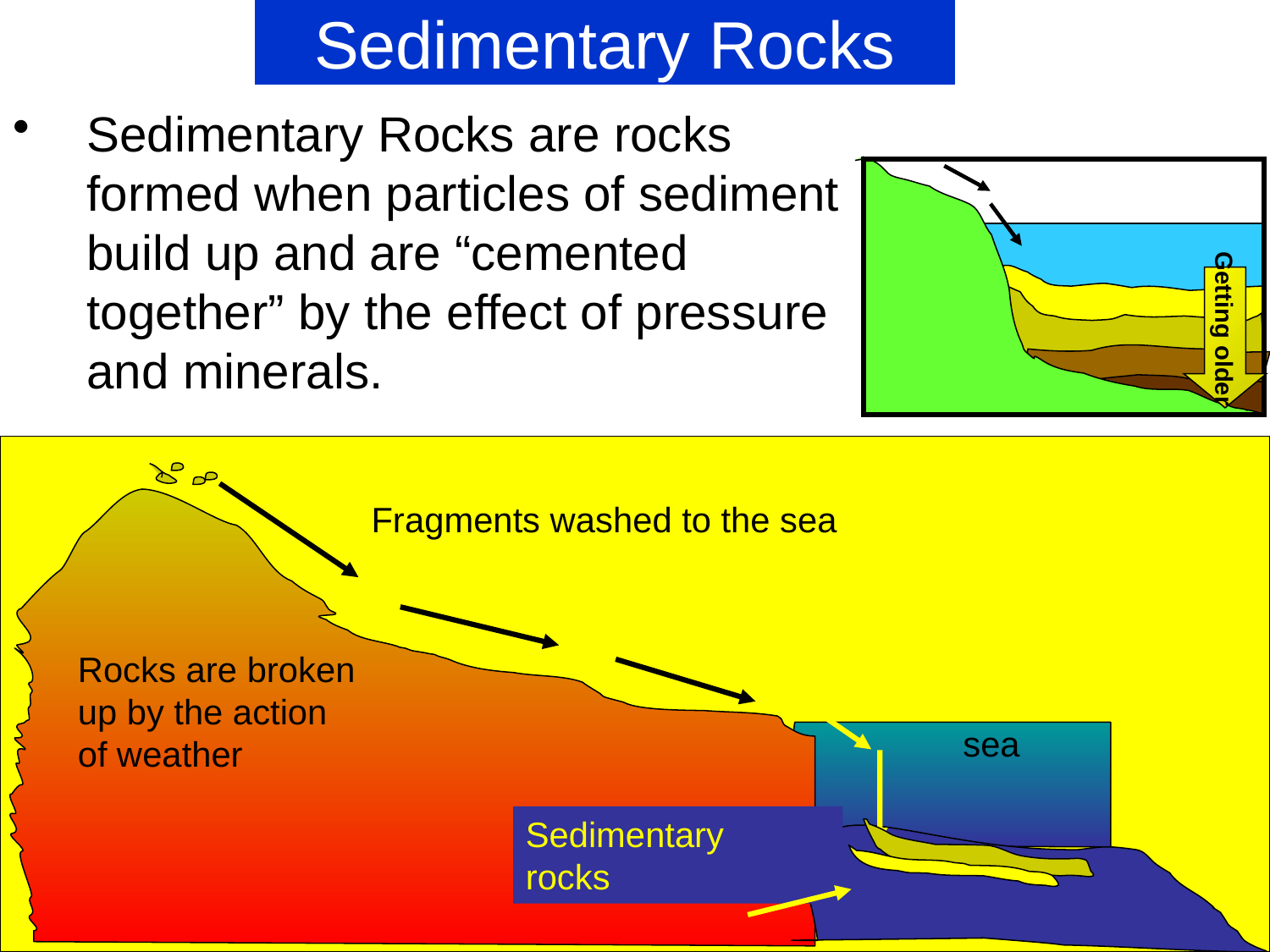

# Sedimentary Rocks
Sedimentary Rocks are rocks formed when particles of sediment build up and are “cemented together” by the effect of pressure and minerals.

Getting older

Rocks are broken
up by the action
of weather

sea
Fragments washed to the sea

Sedimentary
rocks